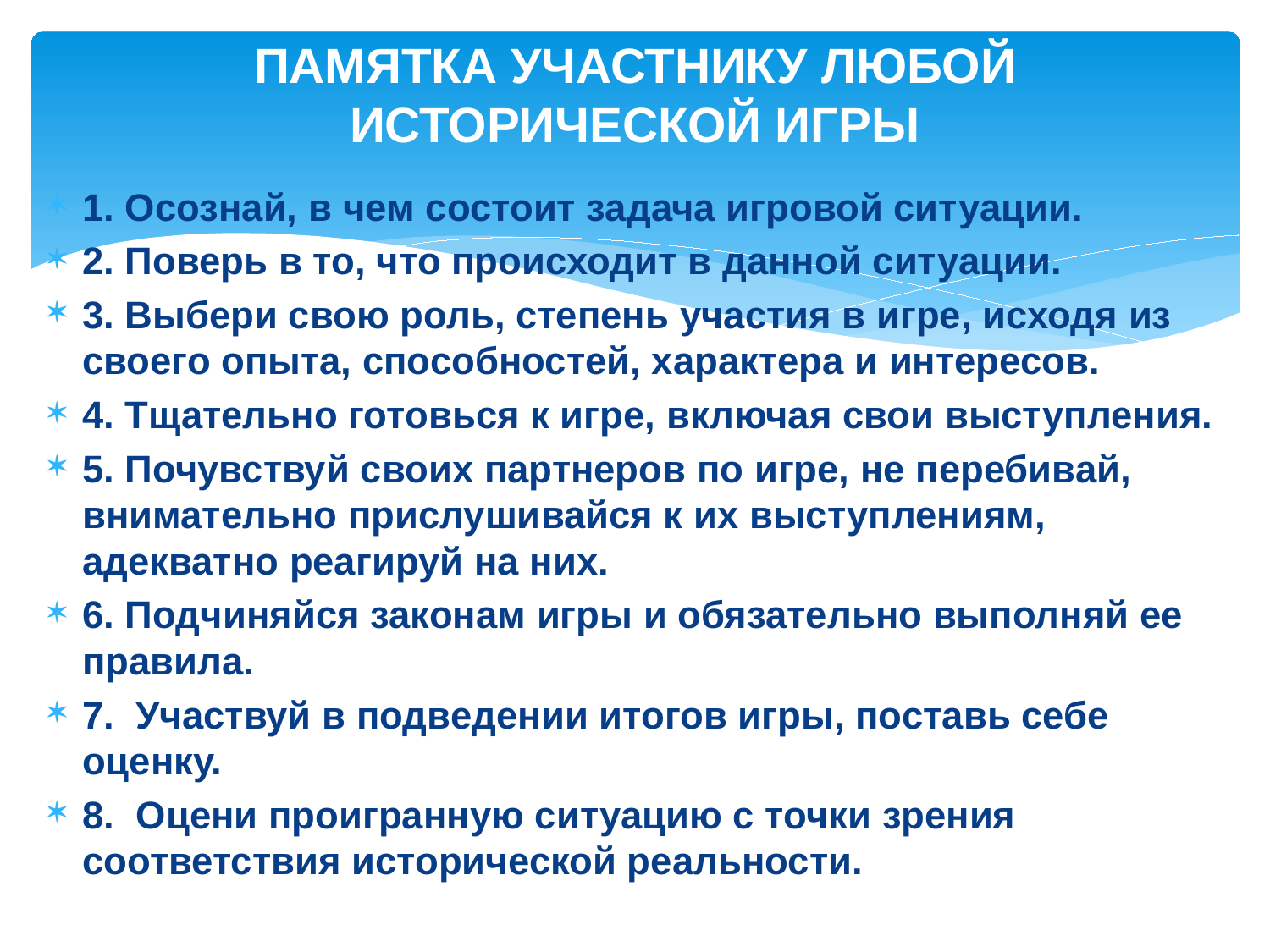

# ПАМЯТКА УЧАСТНИКУ ЛЮБОЙ ИСТОРИЧЕСКОЙ ИГРЫ
1. Осознай, в чем состоит задача игровой ситуации.
2. Поверь в то, что происходит в данной ситуации.
3. Выбери свою роль, степень участия в игре, исходя из   своего опыта, способностей, характера и интересов.
4. Тщательно готовься к игре, включая свои выступления.
5. Почувствуй своих партнеров по игре, не перебивай, внимательно прислушивайся к их выступлениям, адекватно реагируй на них.
6. Подчиняйся законам игры и обязательно выполняй ее правила.
7.  Участвуй в подведении итогов игры, поставь себе оценку.
8.  Оцени проигранную ситуацию с точки зрения соответствия исторической реальности.